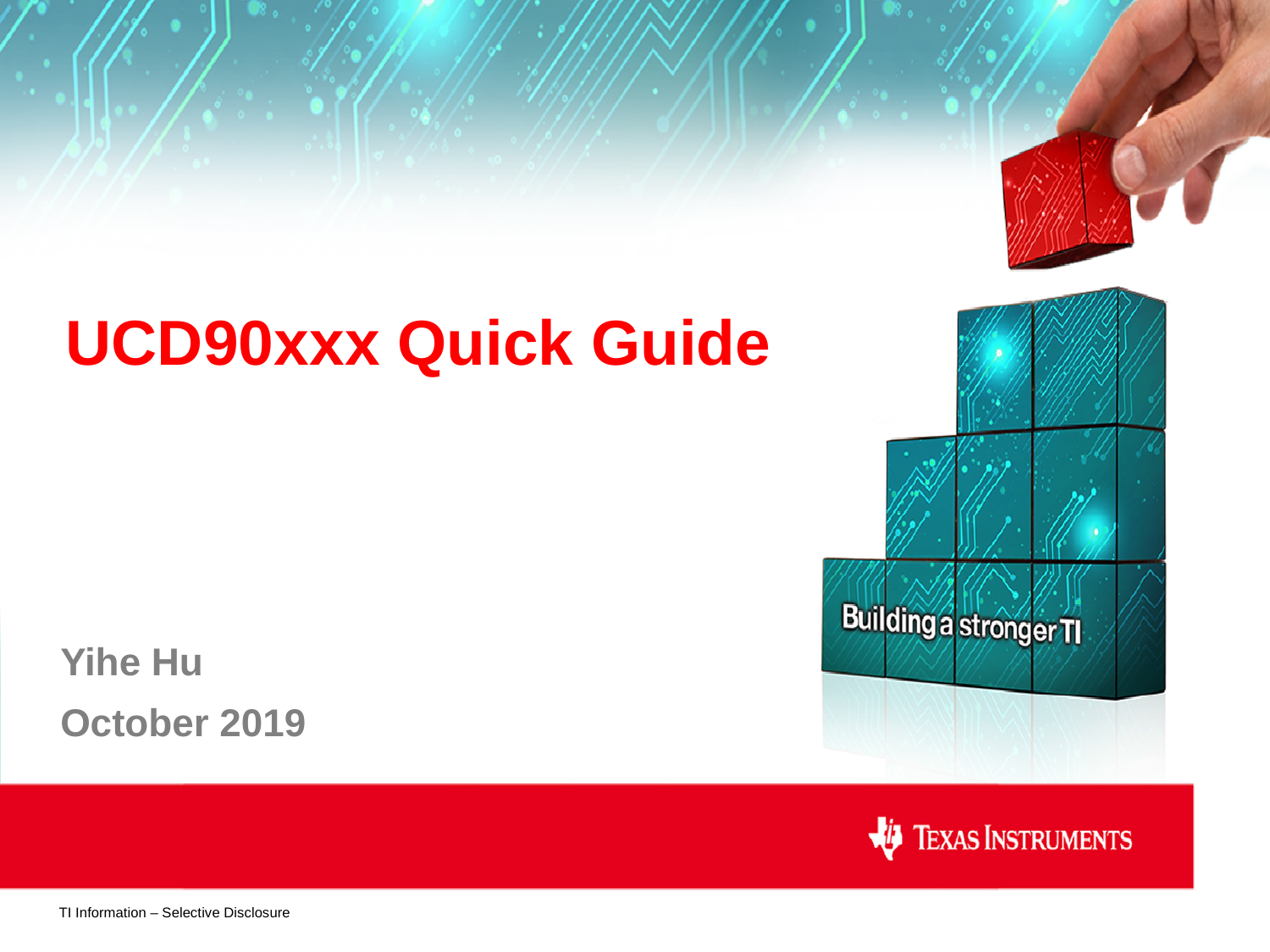

# UCD90xxx Quick Guide
Yihe Hu
October 2019